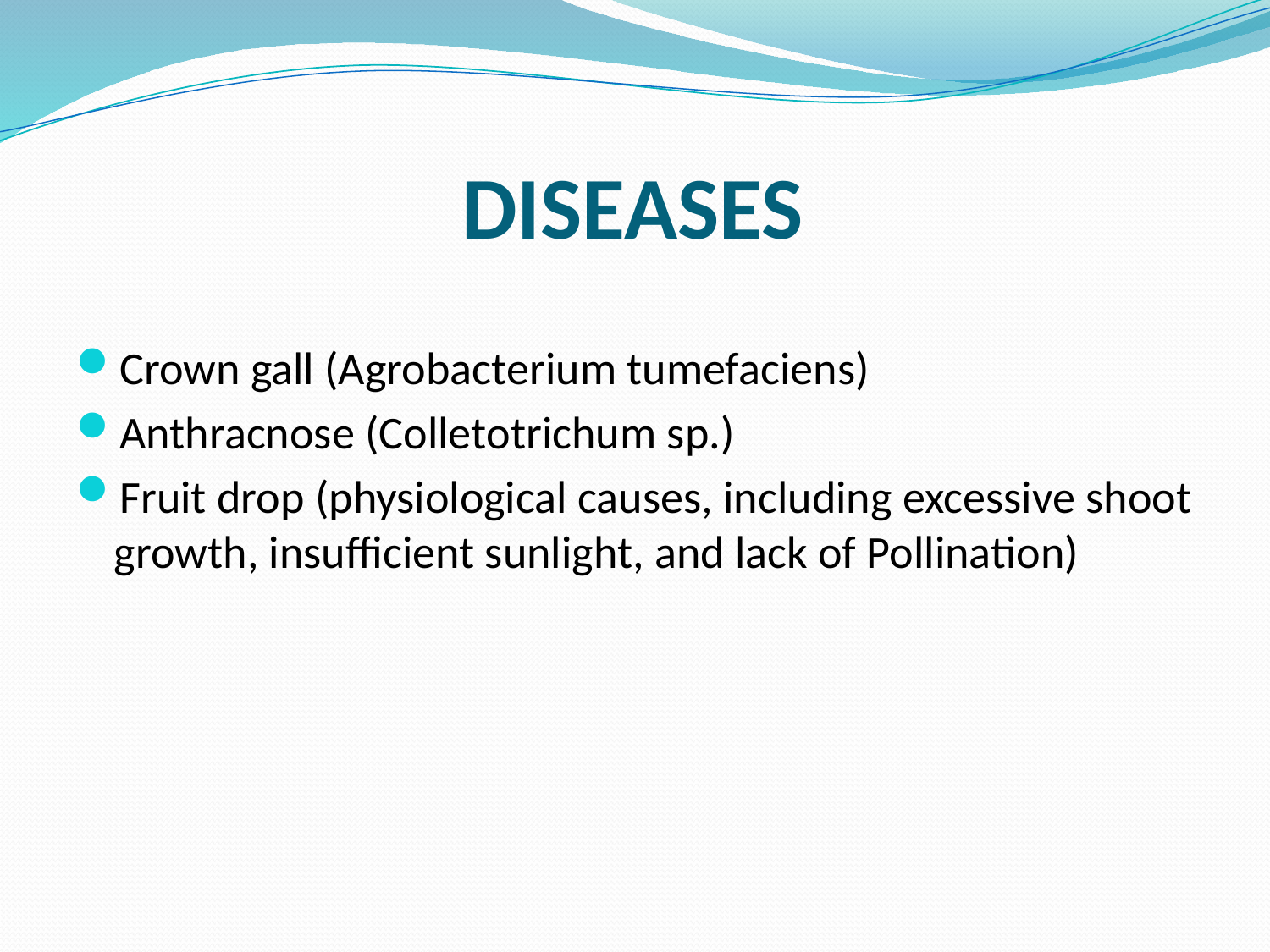

# DISEASES

Crown gall (Agrobacterium tumefaciens)
Anthracnose (Colletotrichum sp.)
Fruit drop (physiological causes, including excessive shoot growth, insufficient sunlight, and lack of Pollination)